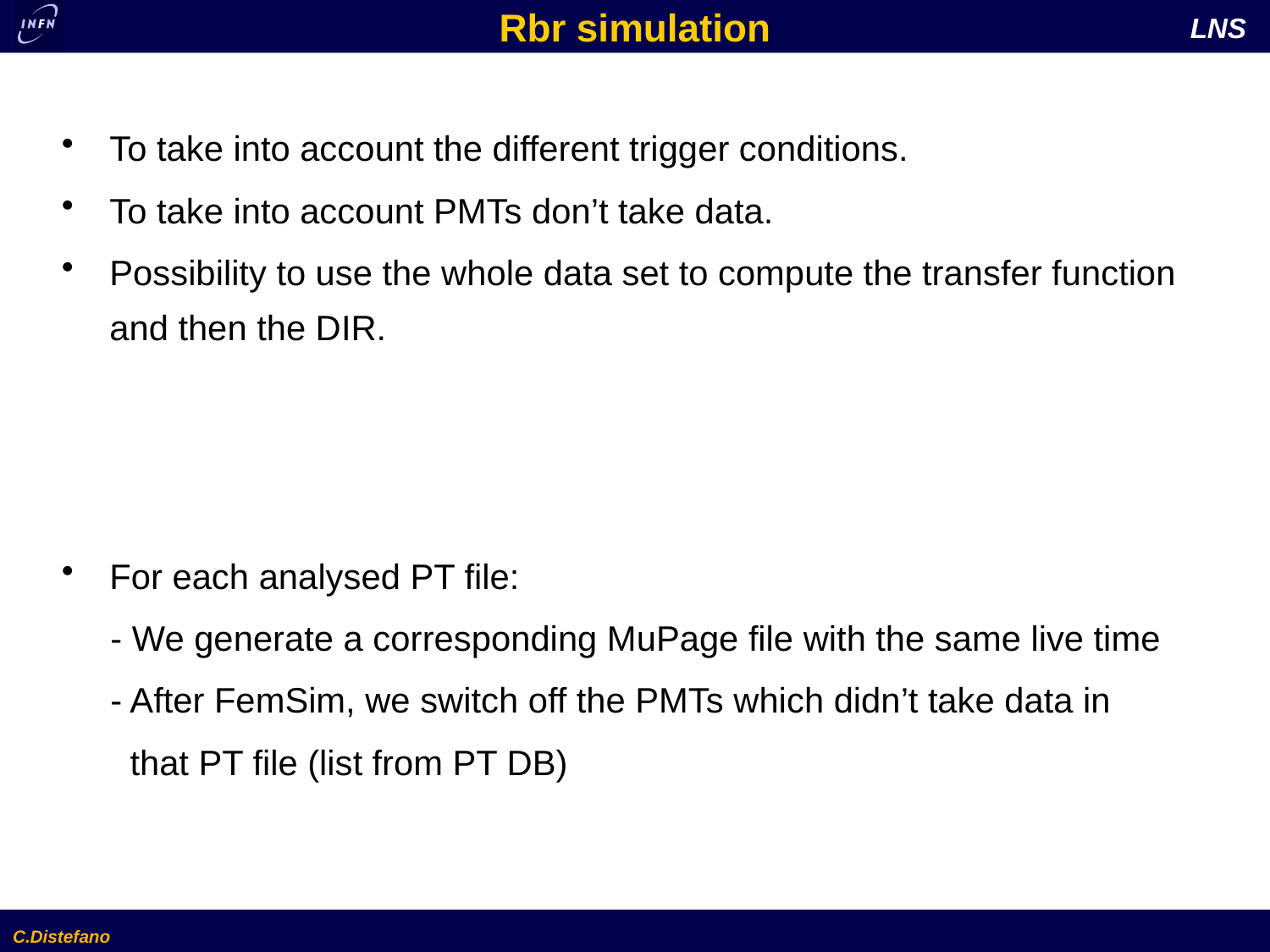

# Rbr simulation
To take into account the different trigger conditions.
To take into account PMTs don’t take data.
Possibility to use the whole data set to compute the transfer function and then the DIR.

For each analysed PT file:
     - We generate a corresponding MuPage file with the same live time
     - After FemSim, we switch off the PMTs which didn’t take data in
       that PT file (list from PT DB)